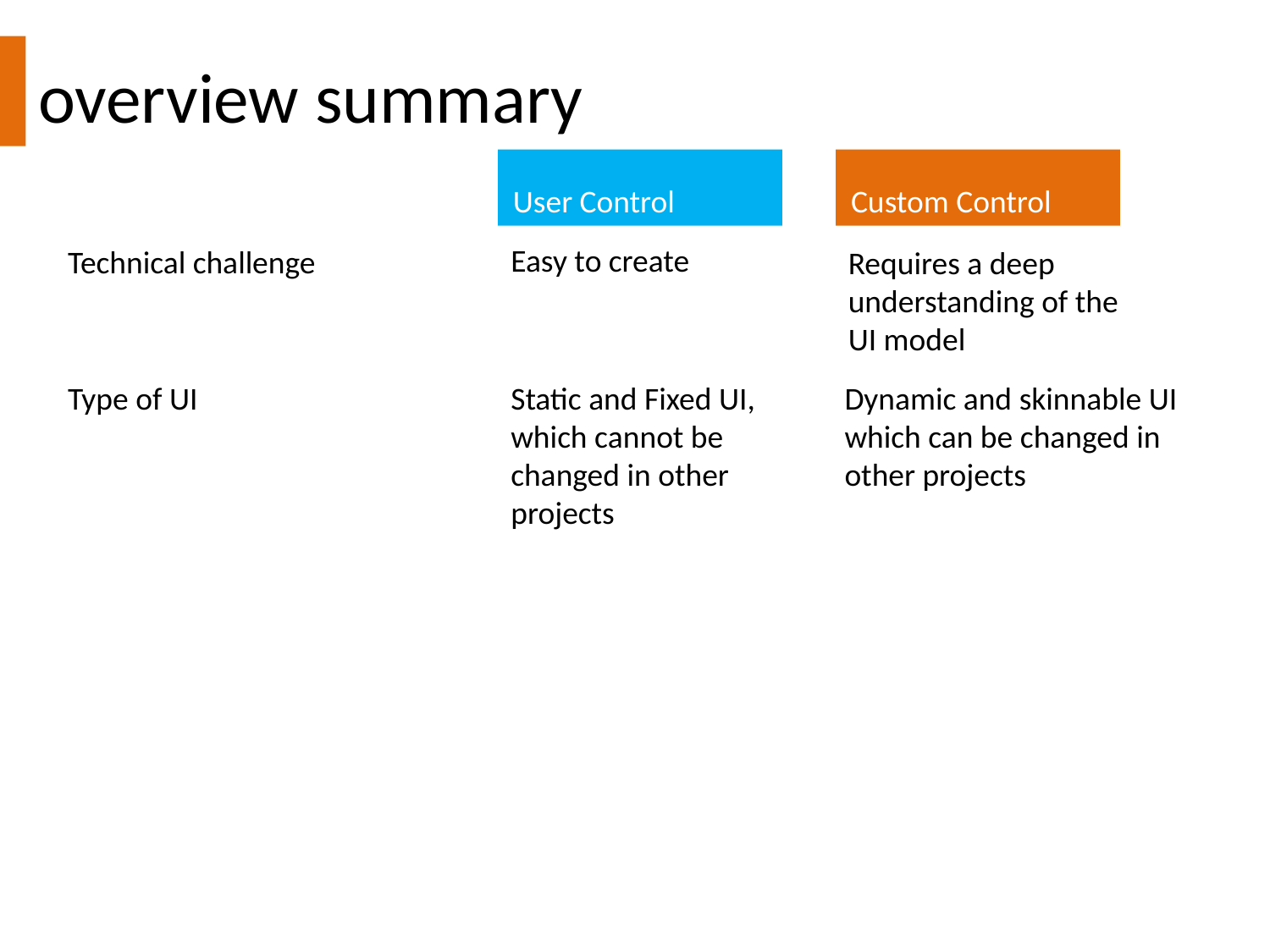

overview summary
User Control
Custom Control
Easy to create
Technical challenge
Requires a deep understanding of the
UI model
Type of UI
Static and Fixed UI, which cannot be changed in other projects
Dynamic and skinnable UI which can be changed in other projects